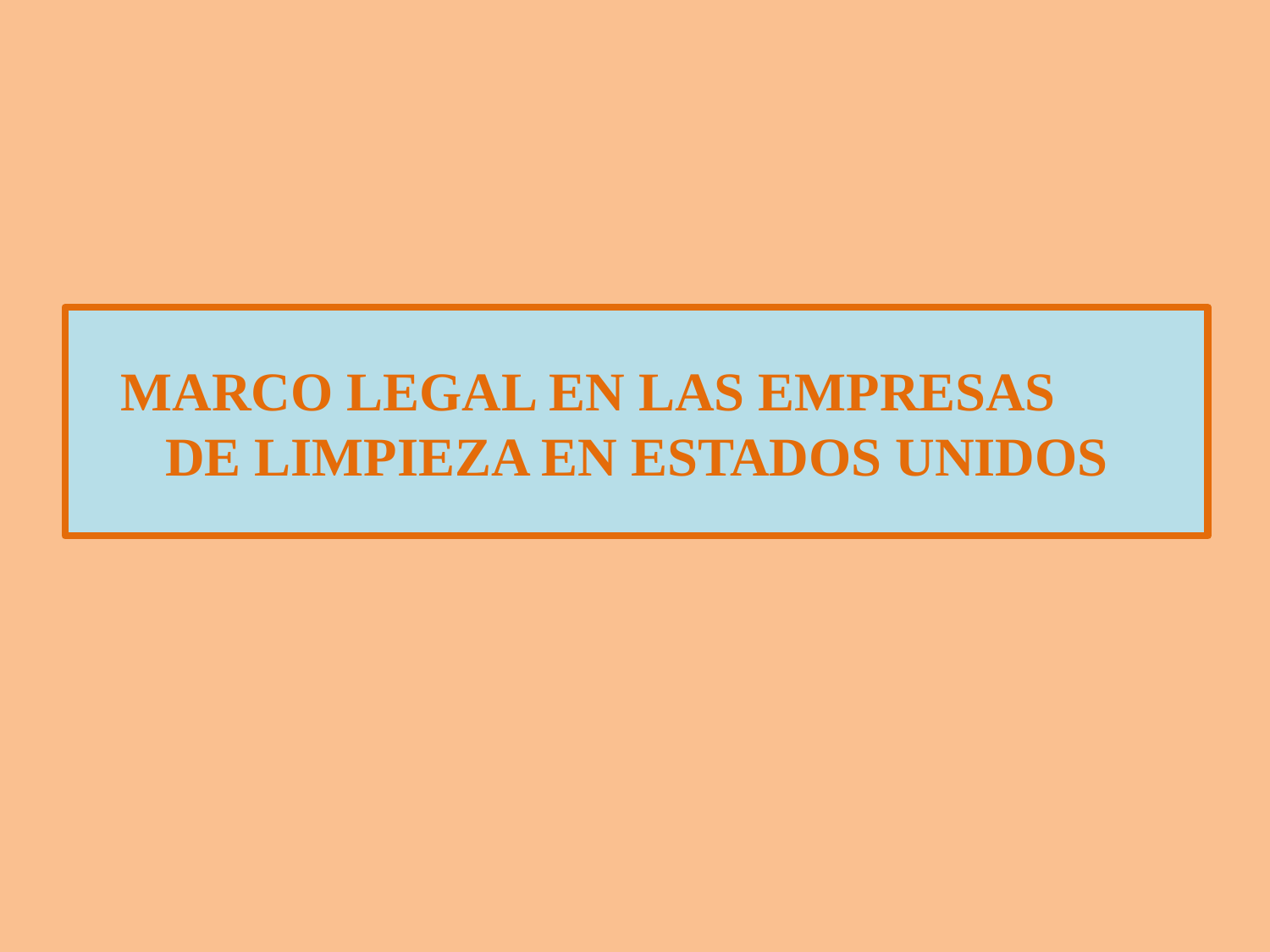

# MARCO LEGAL EN LAS EMPRESAS        DE LIMPIEZA EN ESTADOS UNIDOS